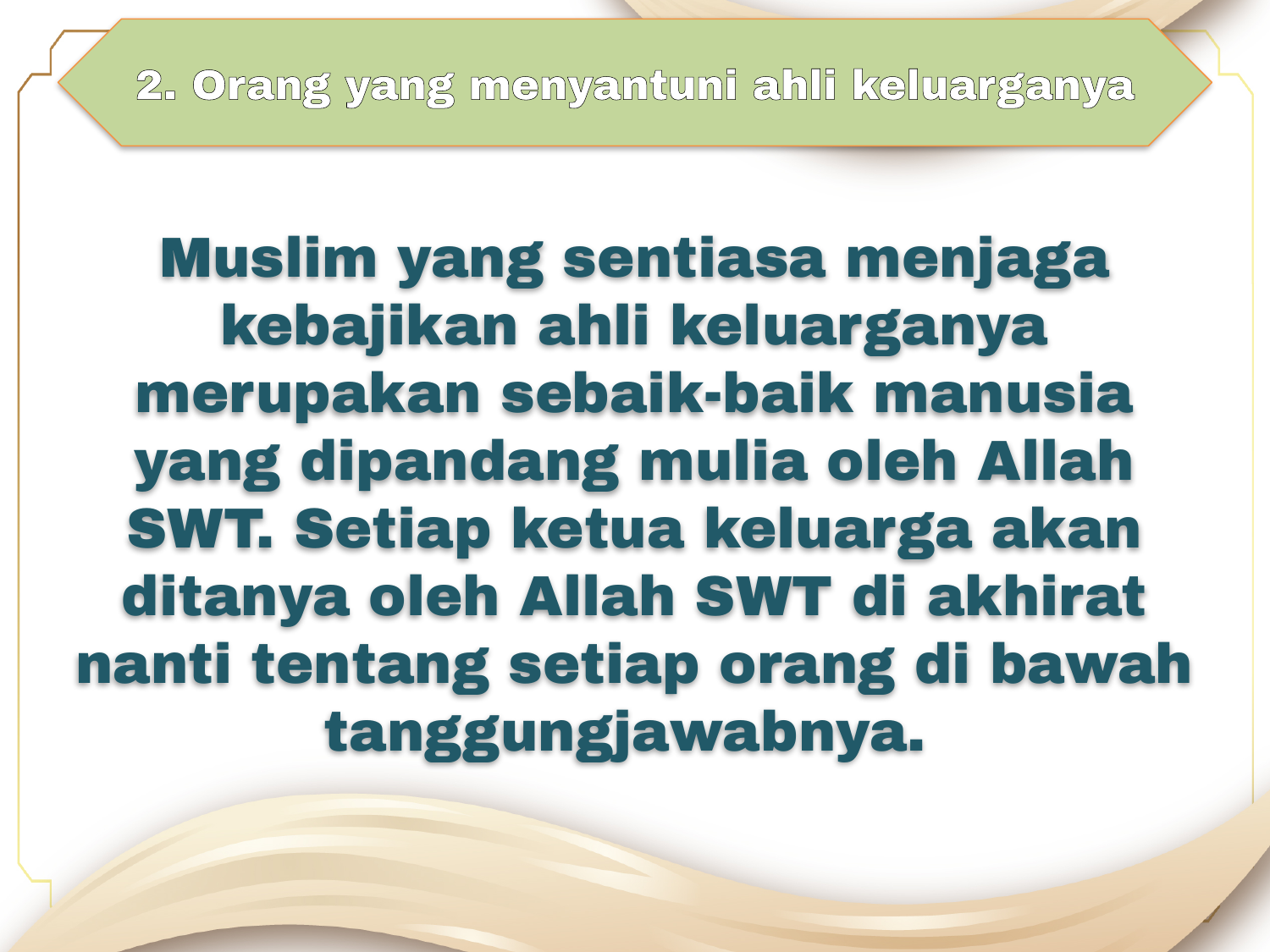

2. Orang yang menyantuni ahli keluarganya
Muslim yang sentiasa menjaga kebajikan ahli keluarganya merupakan sebaik-baik manusia yang dipandang mulia oleh Allah SWT. Setiap ketua keluarga akan ditanya oleh Allah SWT di akhirat nanti tentang setiap orang di bawah tanggungjawabnya.